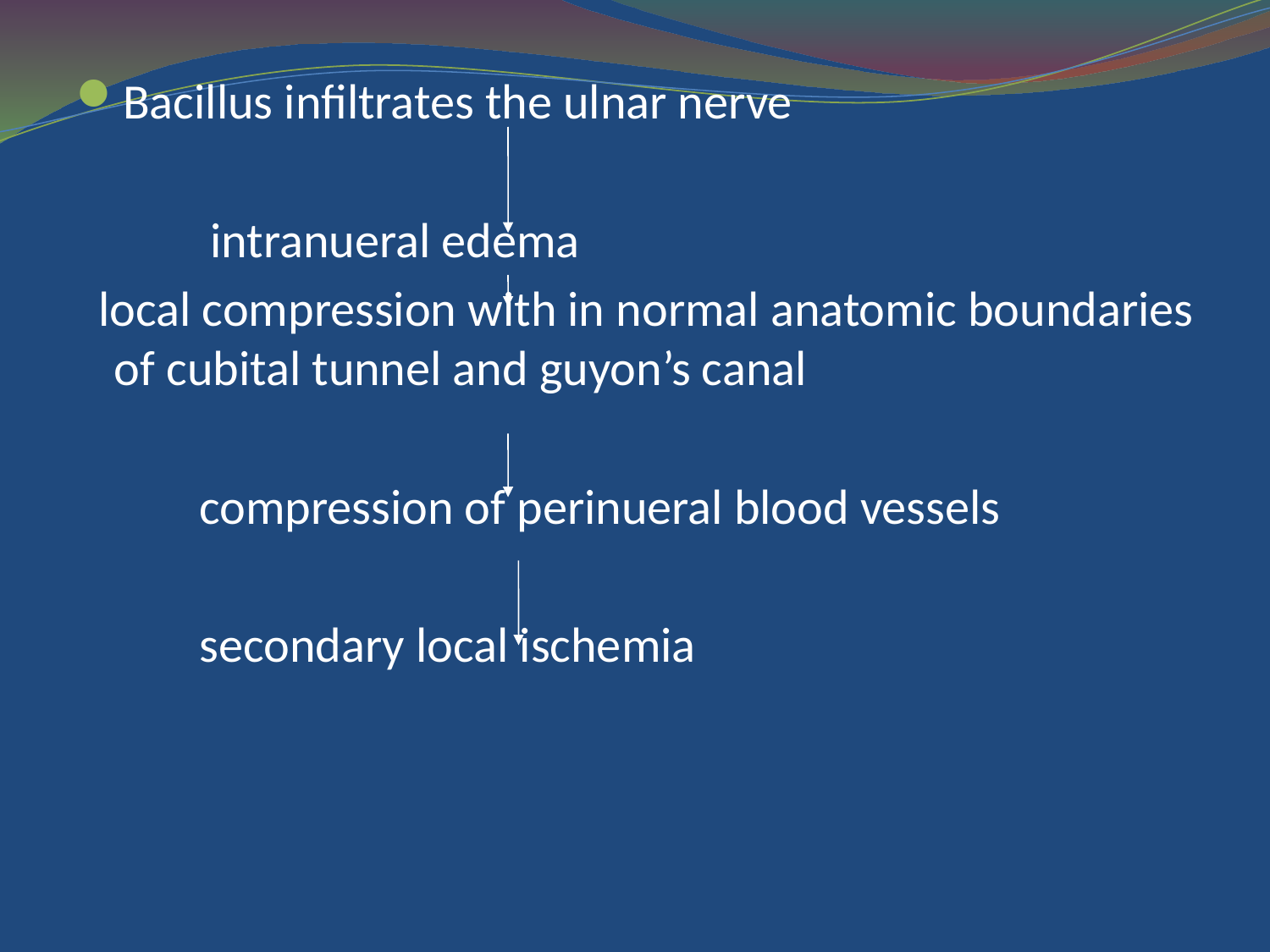

Bacillus infiltrates the ulnar nerve

            intranueral edema
  local compression with in normal anatomic boundaries of cubital tunnel and guyon’s canal

           compression of perinueral blood vessels

           secondary local ischemia

#